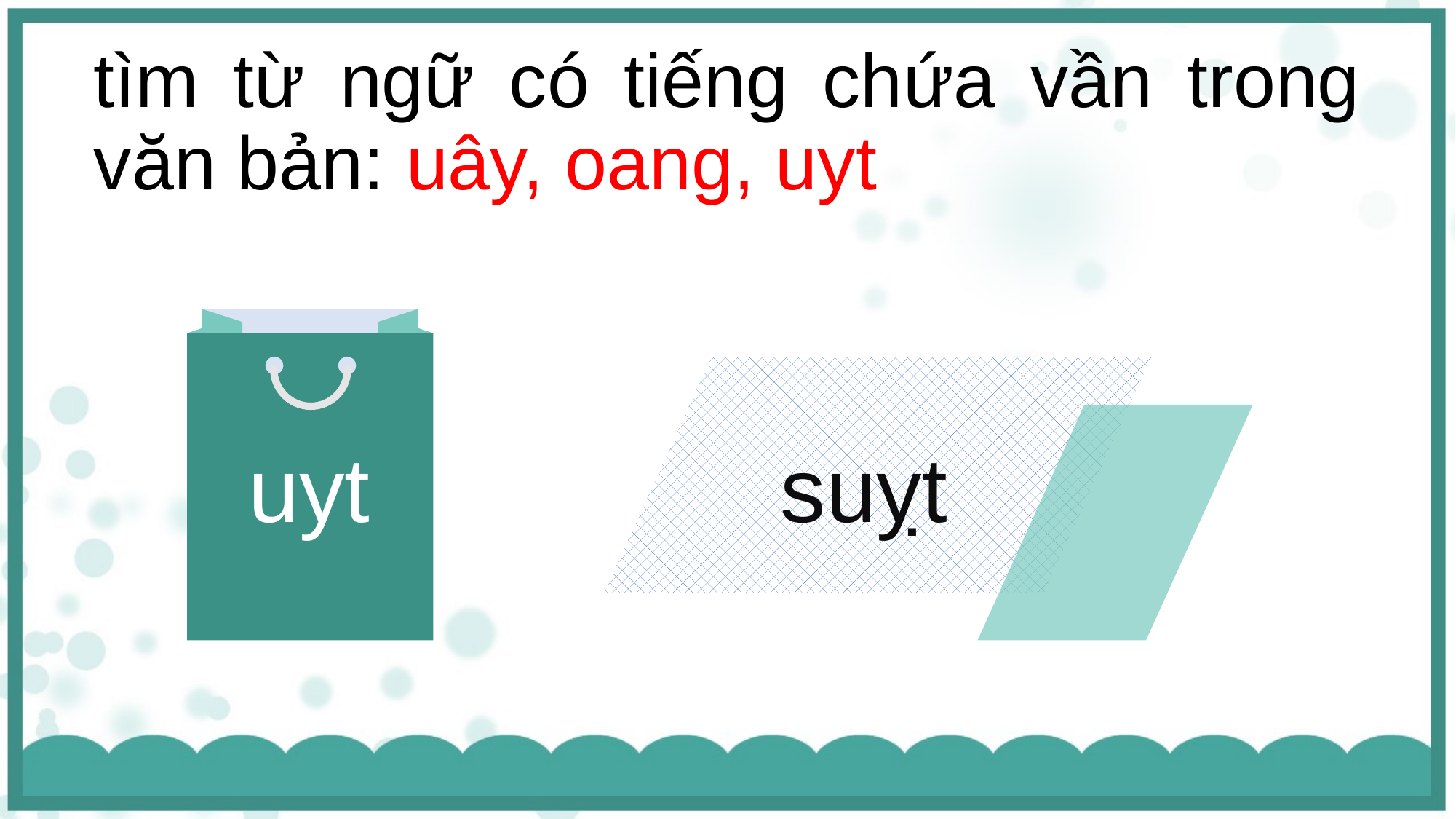

tìm từ ngữ có tiếng chứa vần trong văn bản: uây, oang, uyt

uyt
suỵt